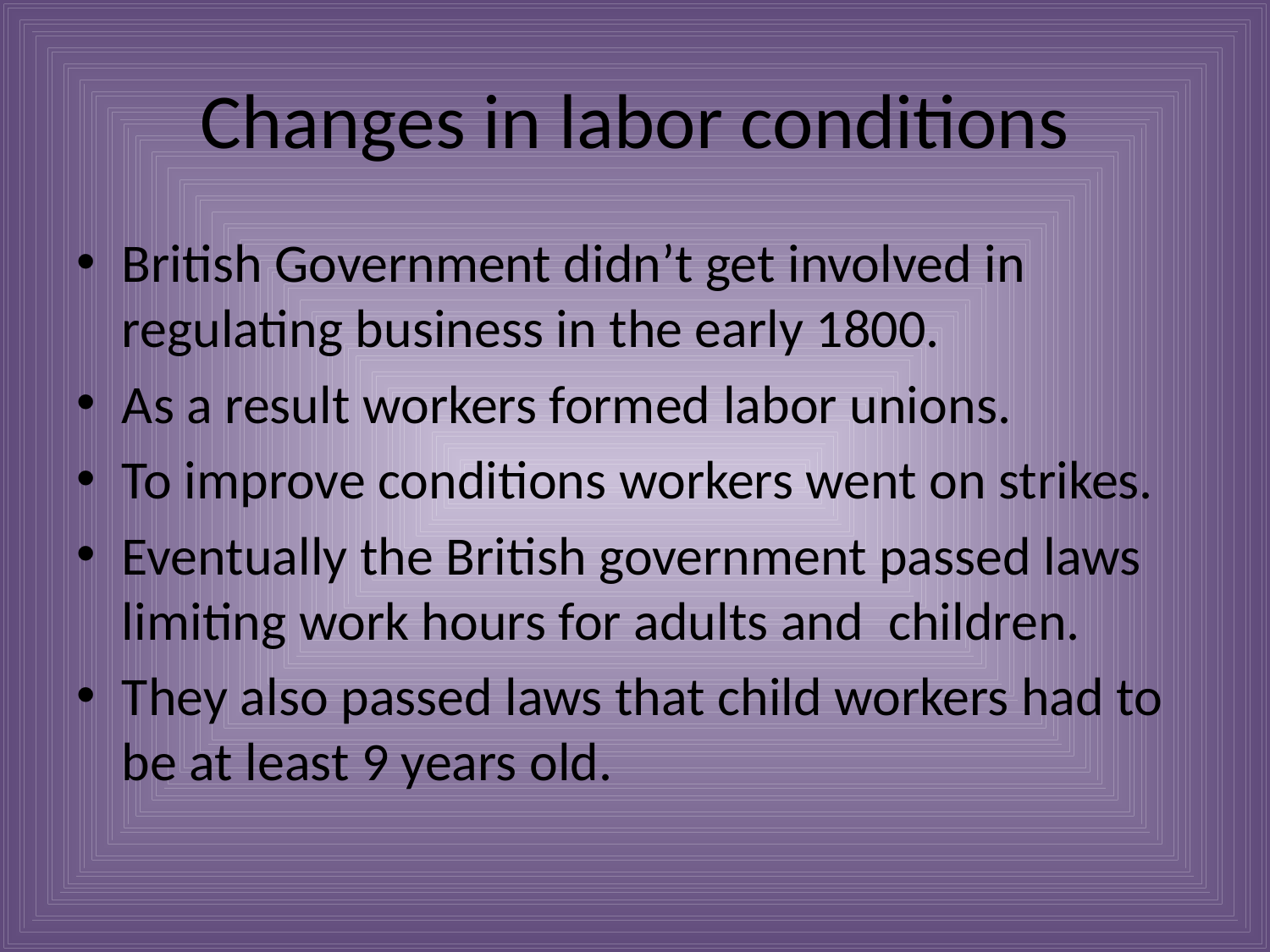

# Changes in labor conditions
British Government didn’t get involved in regulating business in the early 1800.
As a result workers formed labor unions.
To improve conditions workers went on strikes.
Eventually the British government passed laws limiting work hours for adults and  children.
They also passed laws that child workers had to be at least 9 years old.